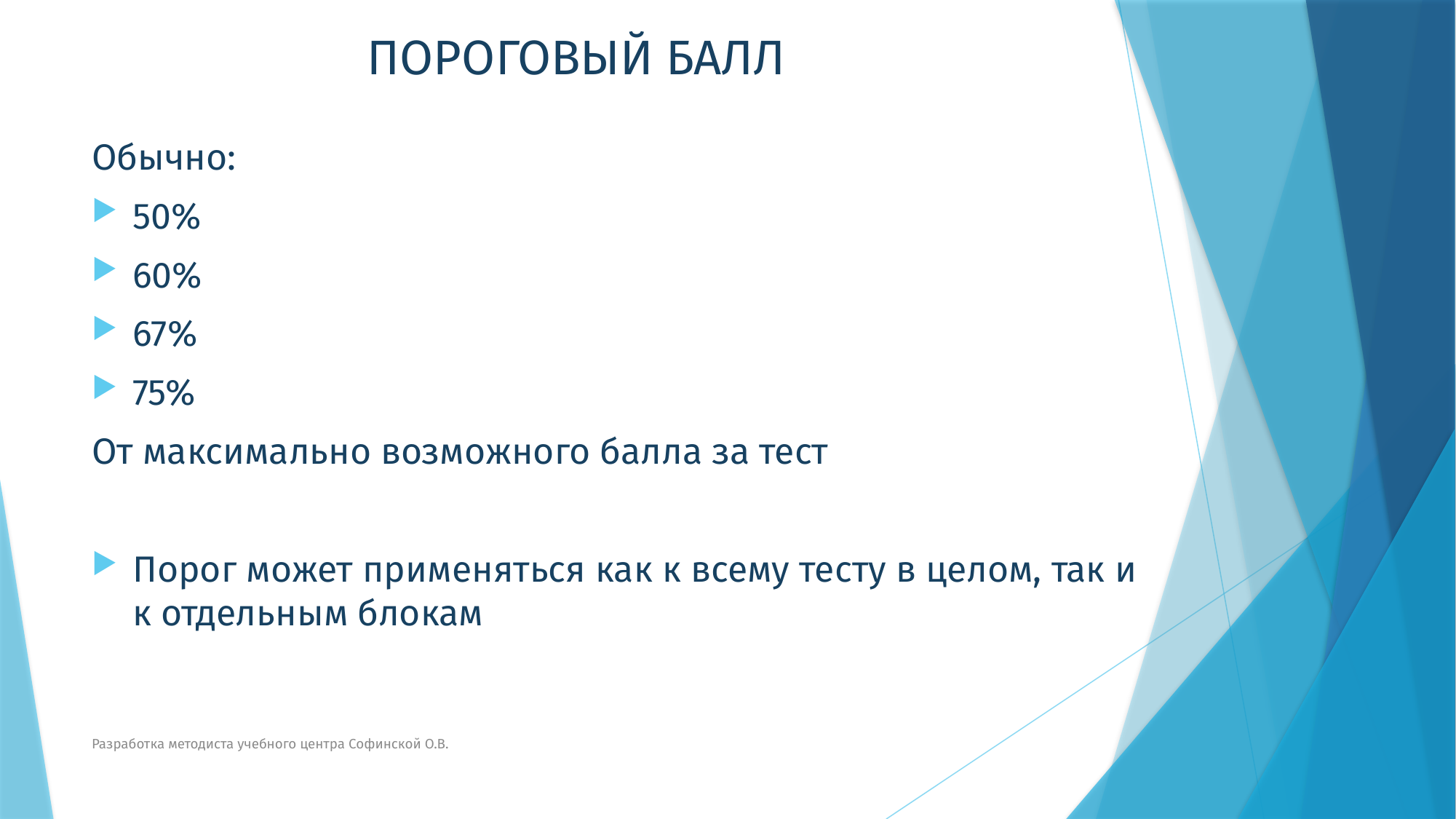

# ПОРОГОВЫЙ БАЛЛ
Обычно:
50%
60%
67%
75%
От максимально возможного балла за тест

Порог может применяться как к всему тесту в целом, так и к отдельным блокам

Разработка методиста учебного центра Софинской О.В.